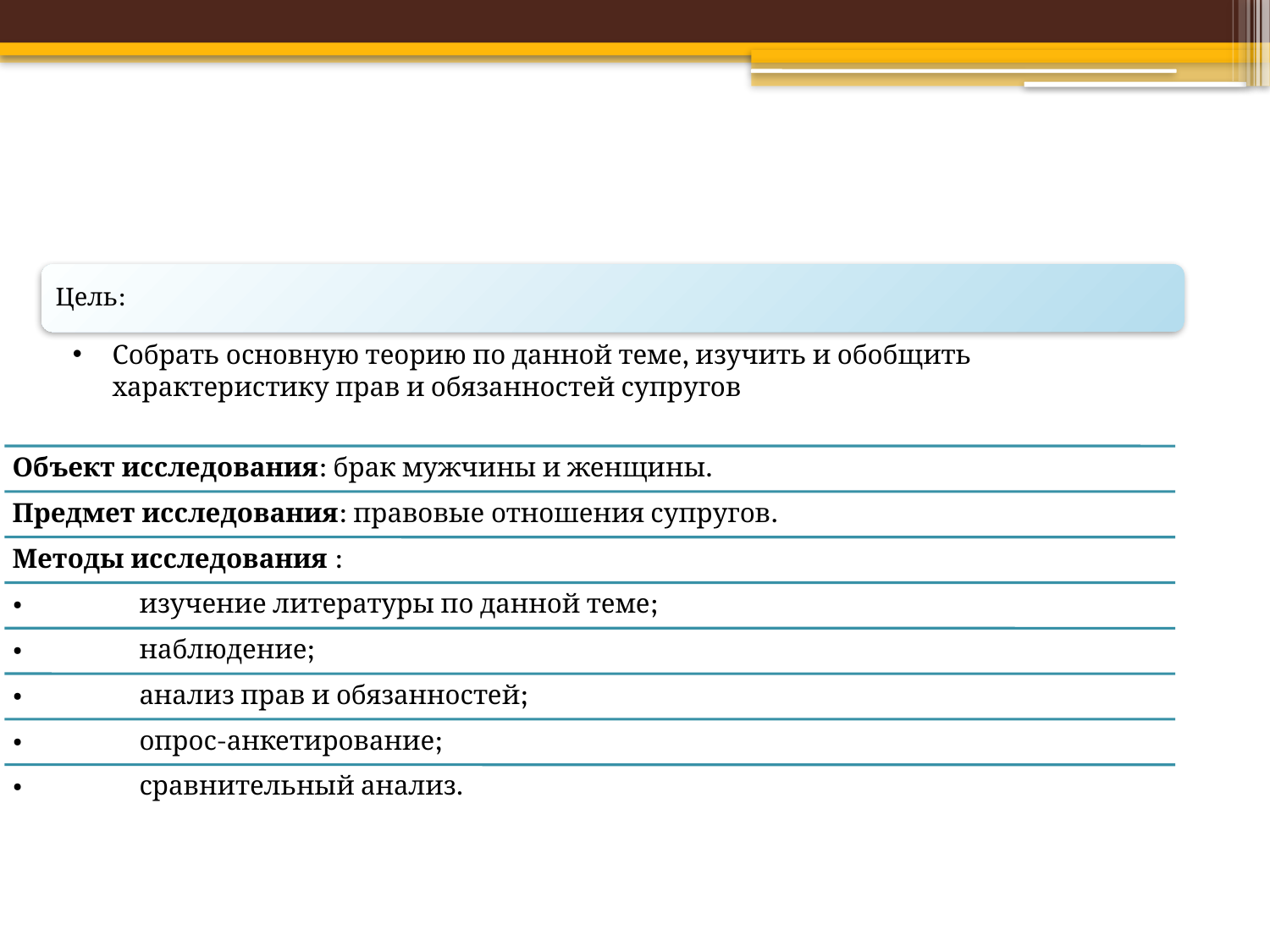

Цель:
Собрать основную теорию по данной теме, изучить и обобщить характеристику прав и обязанностей супругов

Объект исследования: брак мужчины и женщины.
Предмет исследования: правовые отношения супругов.
Методы исследования :
•	изучение литературы по данной теме;
•	наблюдение;
•	анализ прав и обязанностей;
•	опрос-анкетирование;
•	сравнительный анализ.